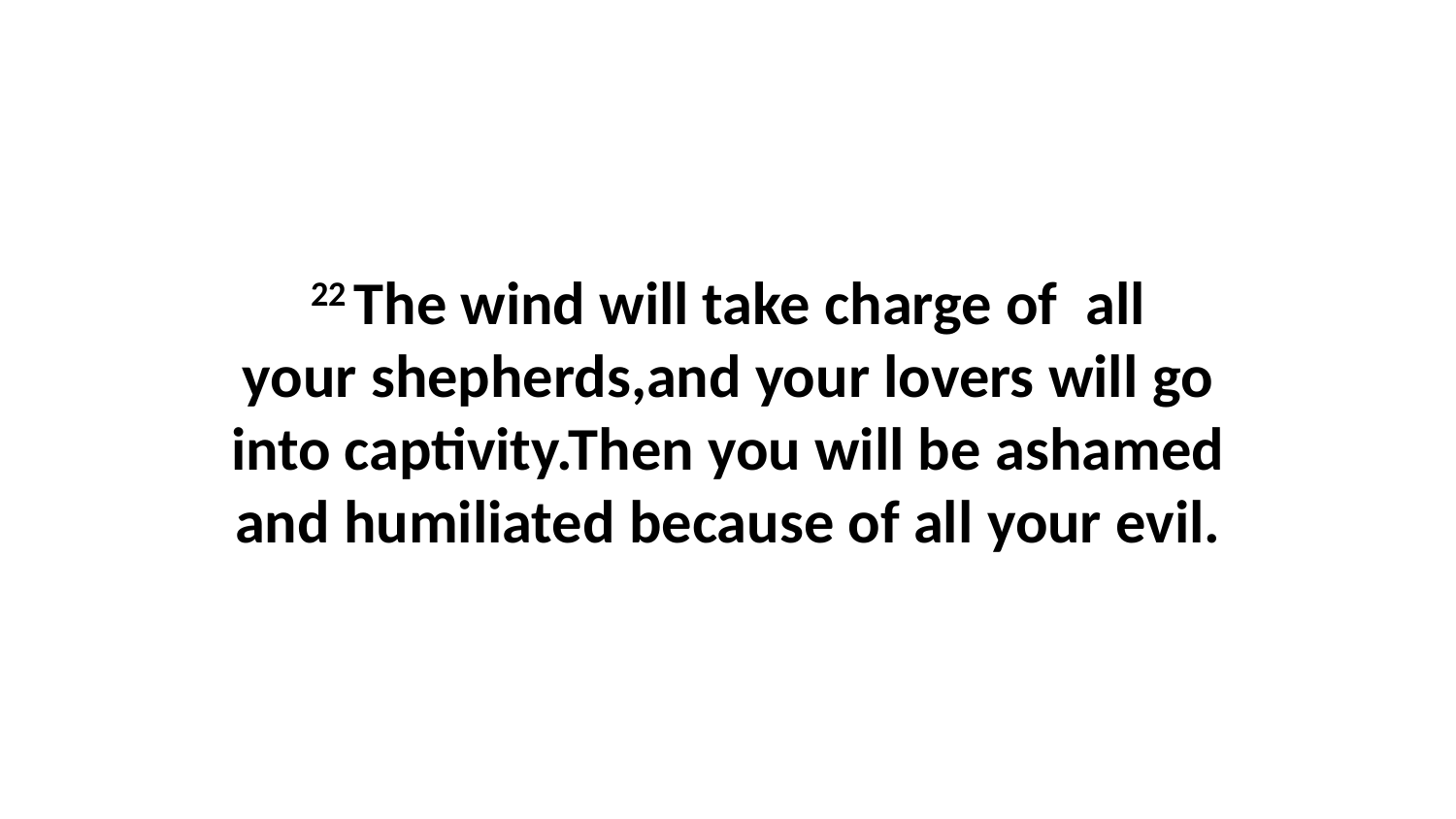

22 The wind will take charge of  all your shepherds,and your lovers will go into captivity.Then you will be ashamed and humiliated because of all your evil.